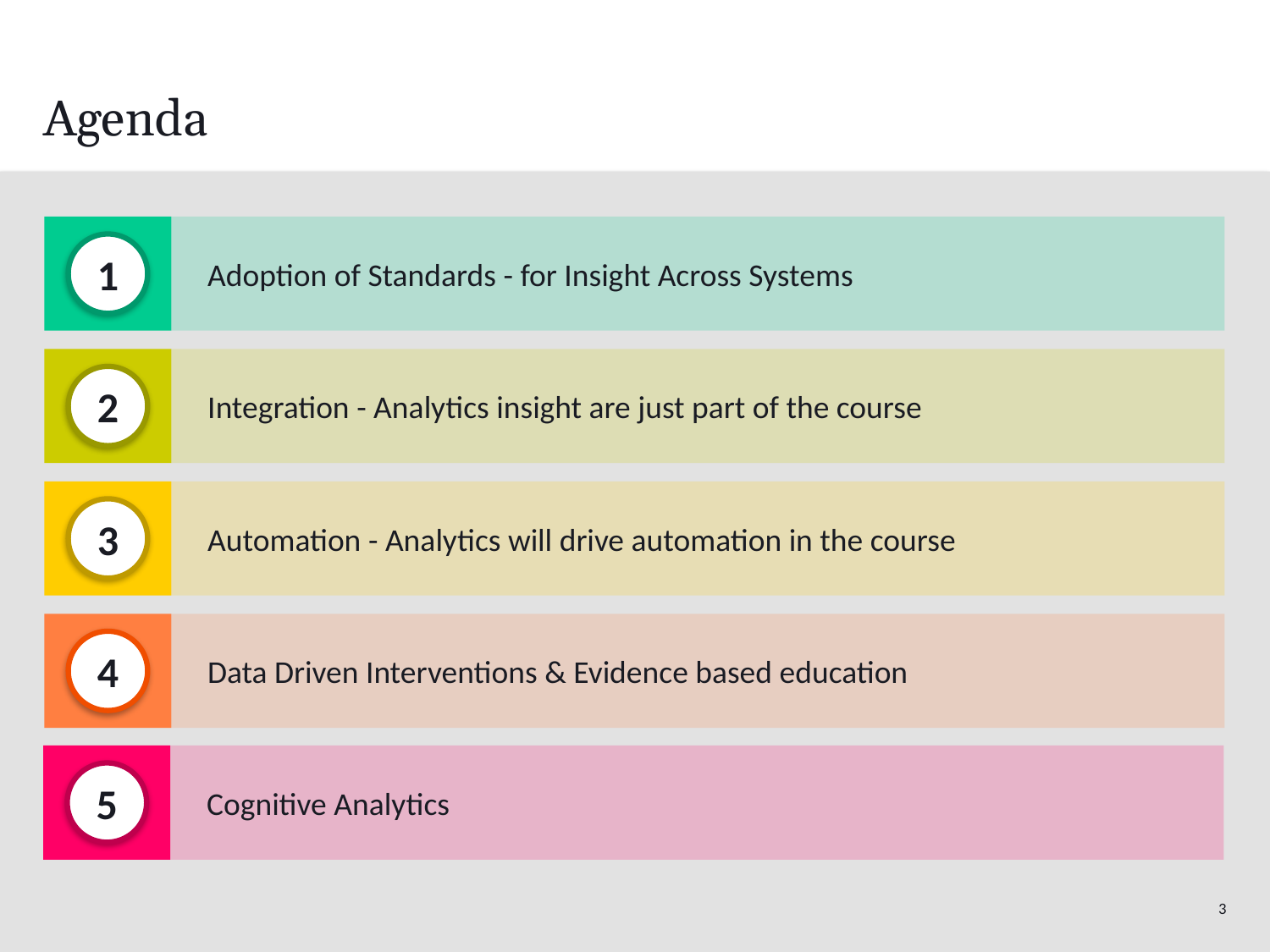

# Agenda

Adoption of Standards - for Insight Across Systems
1

Integration - Analytics insight are just part of the course
2

Automation - Analytics will drive automation in the course
3

Data Driven Interventions & Evidence based education
4

Cognitive Analytics
5